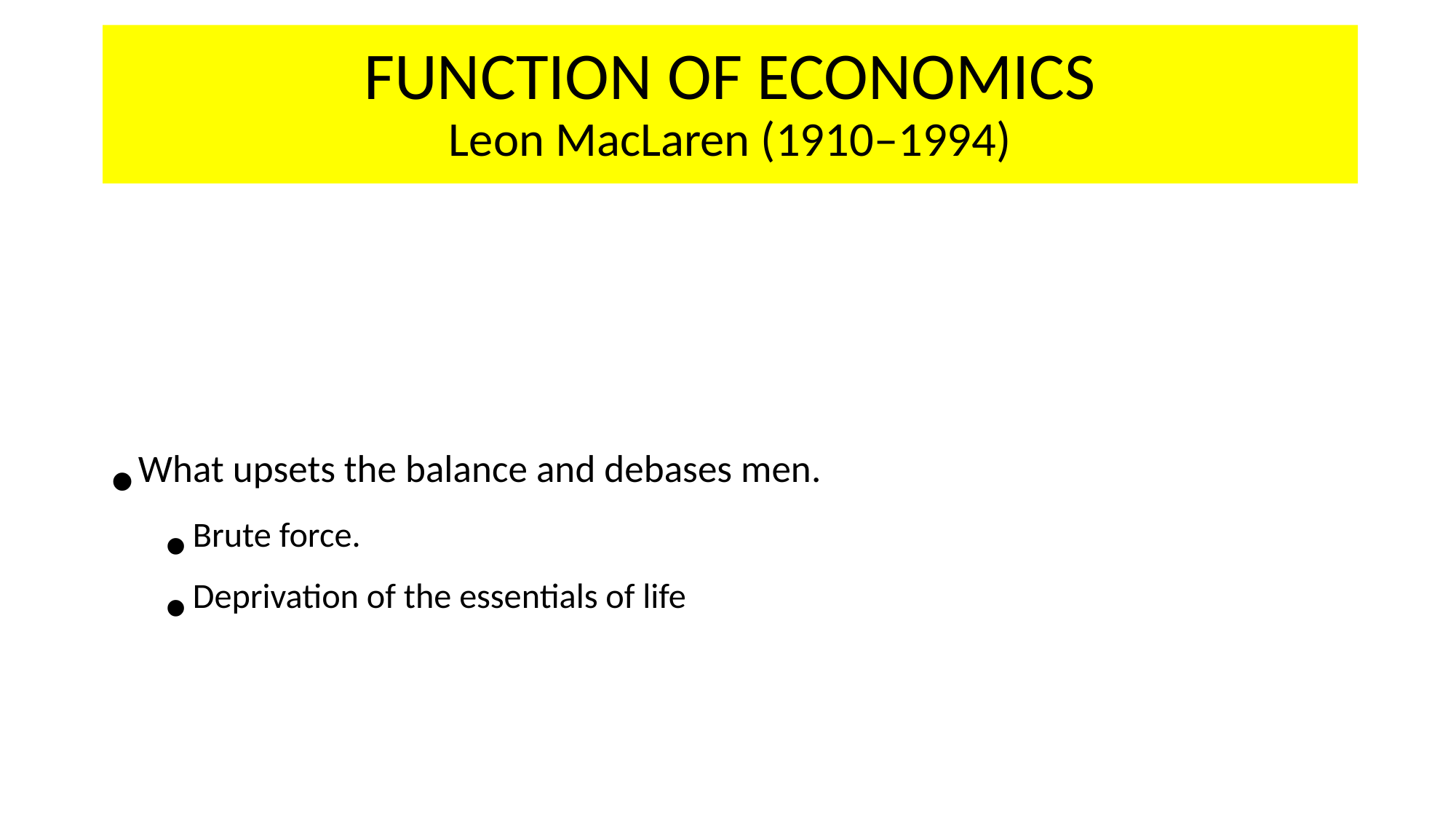

FUNCTION OF ECONOMICS
Leon MacLaren (1910–1994)

What upsets the balance and debases men.
Brute force.
Deprivation of the essentials of life